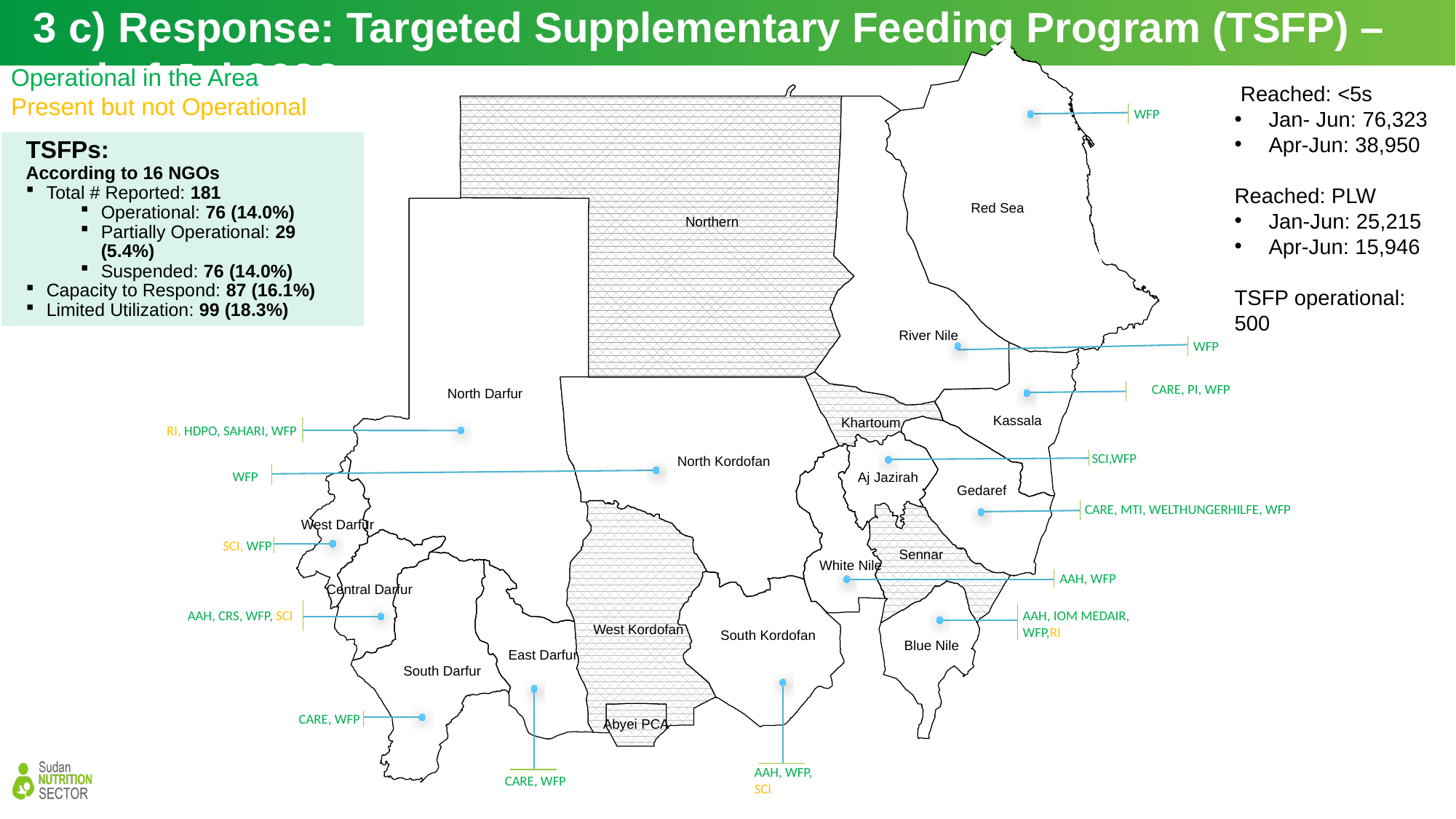

3 c) Response: Targeted Supplementary Feeding Program (TSFP) – end of Jul 2023

Operational in the Area
Present but not Operational
 Reached: <5s
Jan- Jun: 76,323
Apr-Jun: 38,950

Reached: PLW
Jan-Jun: 25,215
Apr-Jun: 15,946

TSFP operational: 500

WFP

TSFPs:
According to 16 NGOs
Total # Reported: 181
Operational: 76 (14.0%)
Partially Operational: 29 (5.4%)
Suspended: 76 (14.0%)
Capacity to Respond: 87 (16.1%)
Limited Utilization: 99 (18.3%)

Red Sea
Northern
River Nile
WFP

CARE, PI, WFP

North Darfur
Kassala
Khartoum

RI, HDPO, SAHARI, WFP

SCI,WFP

North Kordofan

WFP

Aj Jazirah
Gedaref
CARE, MTI, WELTHUNGERHILFE, WFP

West Darfur

SCI, WFP

Sennar

White Nile

AAH, WFP

Central Darfur

AAH, CRS, WFP, SCI

AAH, IOM MEDAIR, WFP,RI

West Kordofan
South Kordofan
Blue Nile
East Darfur
South Darfur

AAH, WFP, SCI

CARE, WFP

CARE, WFP

Abyei PCA